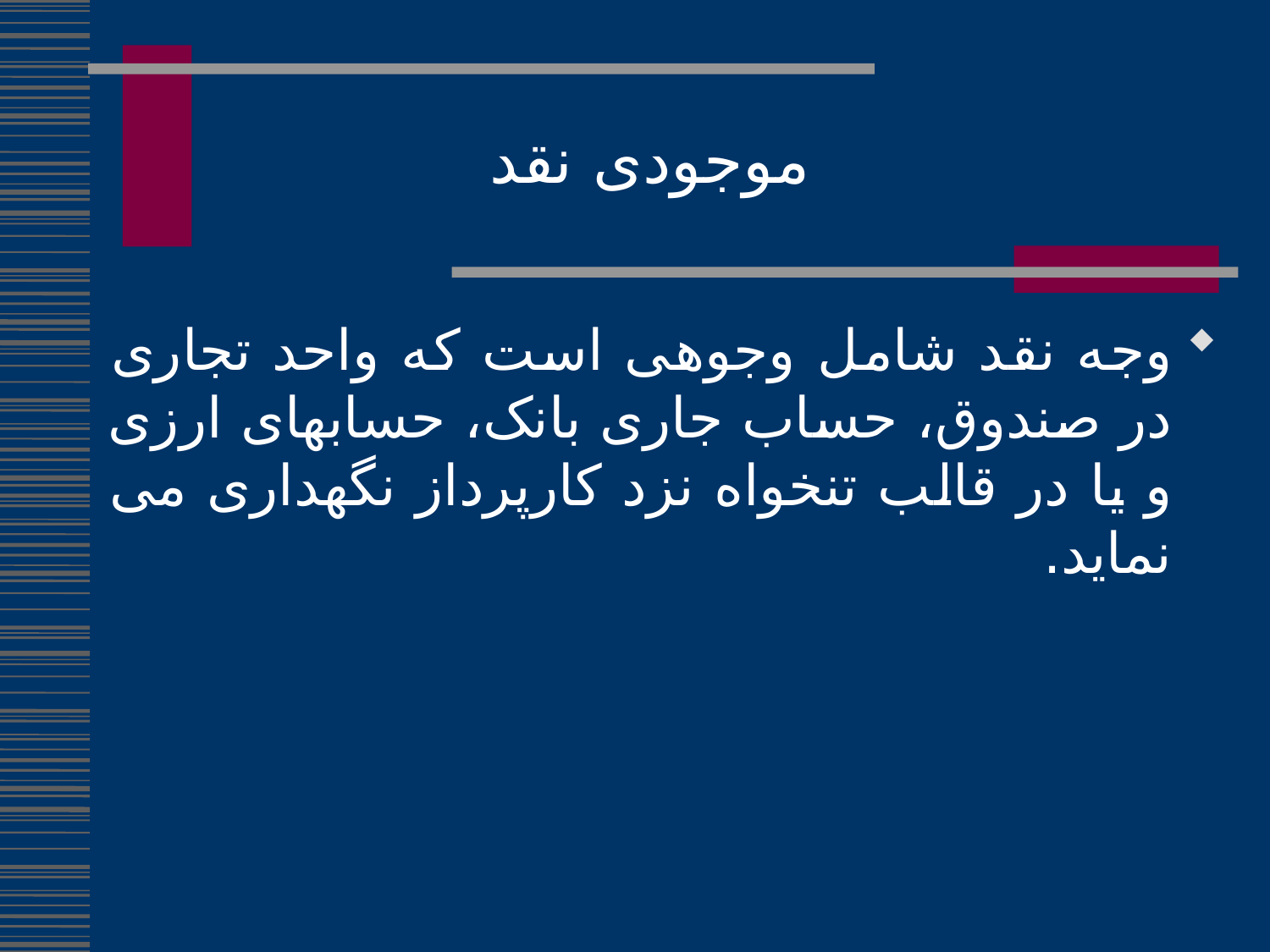

موجودی نقد
وجه نقد شامل وجوهی است که واحد تجاری در صندوق، حساب جاری بانک، حسابهای ارزی و یا در قالب تنخواه نزد کارپرداز نگهداری می نماید.

90